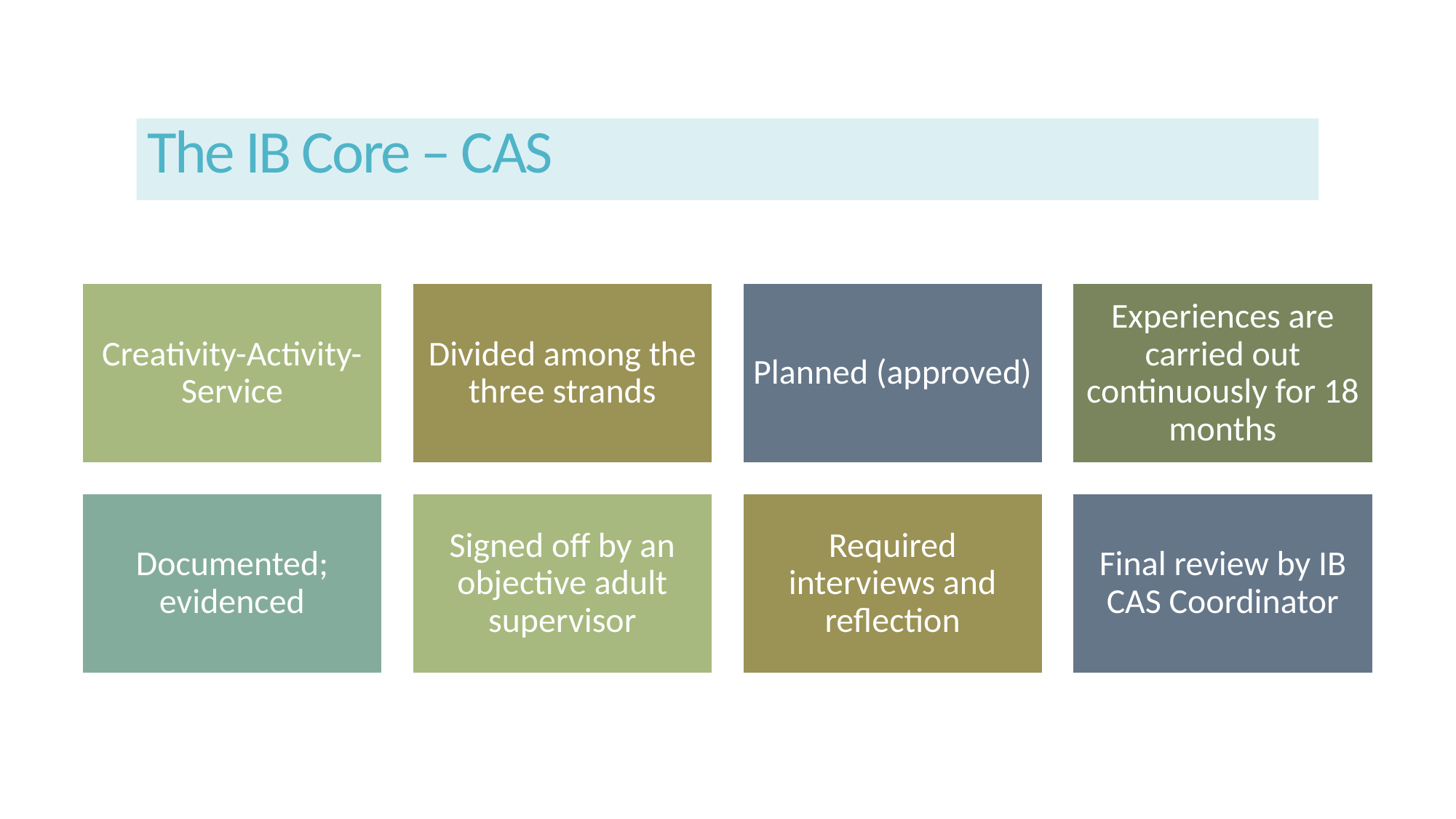

# The IB Core – CAS
Creativity-Activity-Service
Divided among the three strands
Planned (approved)
Experiences are carried out continuously for 18 months
Documented; evidenced
Signed off by an objective adult supervisor
Required interviews and reflection
Final review by IB CAS Coordinator